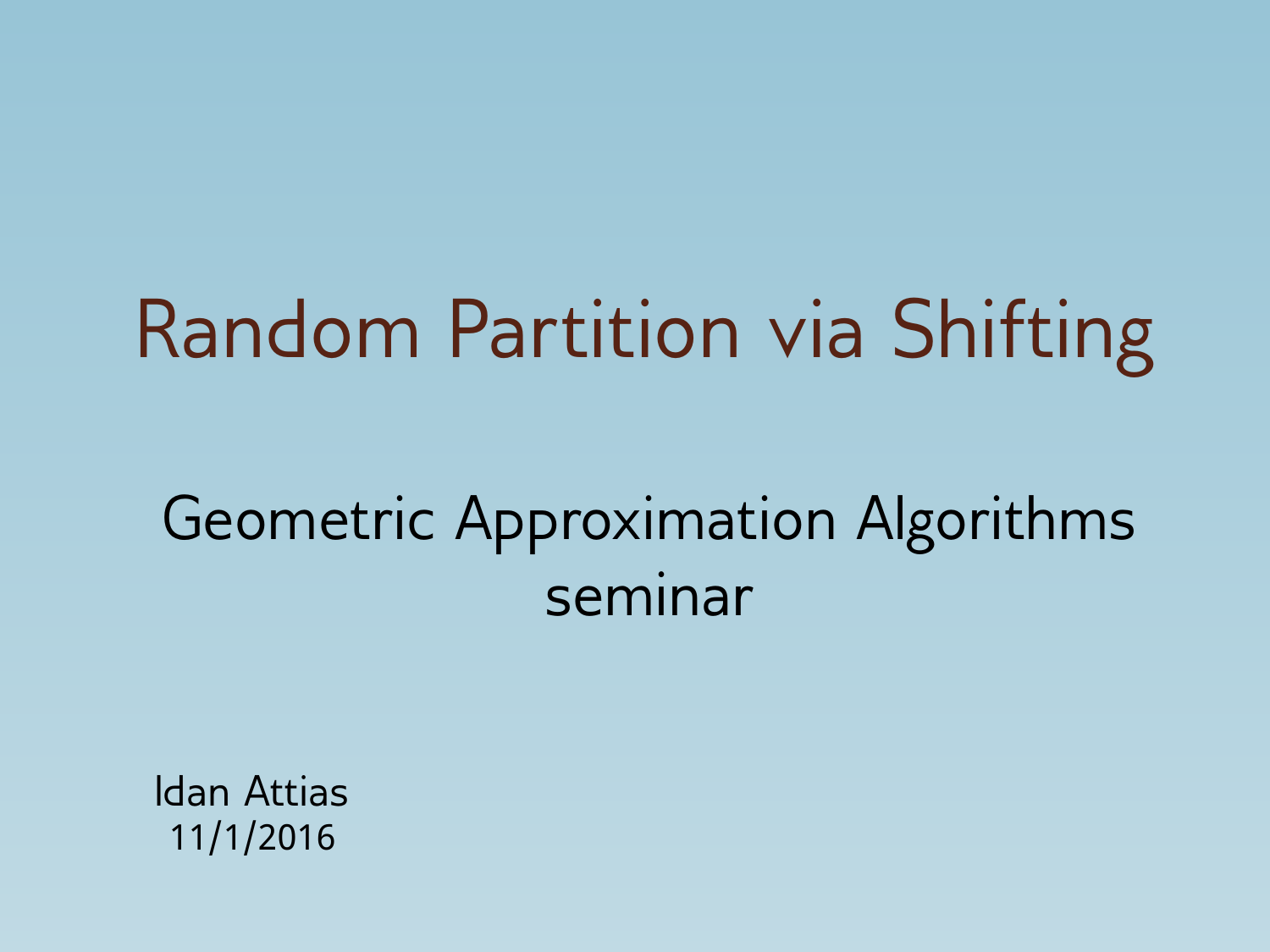

# Random Partition via Shifting
Geometric Approximation Algorithms seminar
Idan Attias
11/1/2016